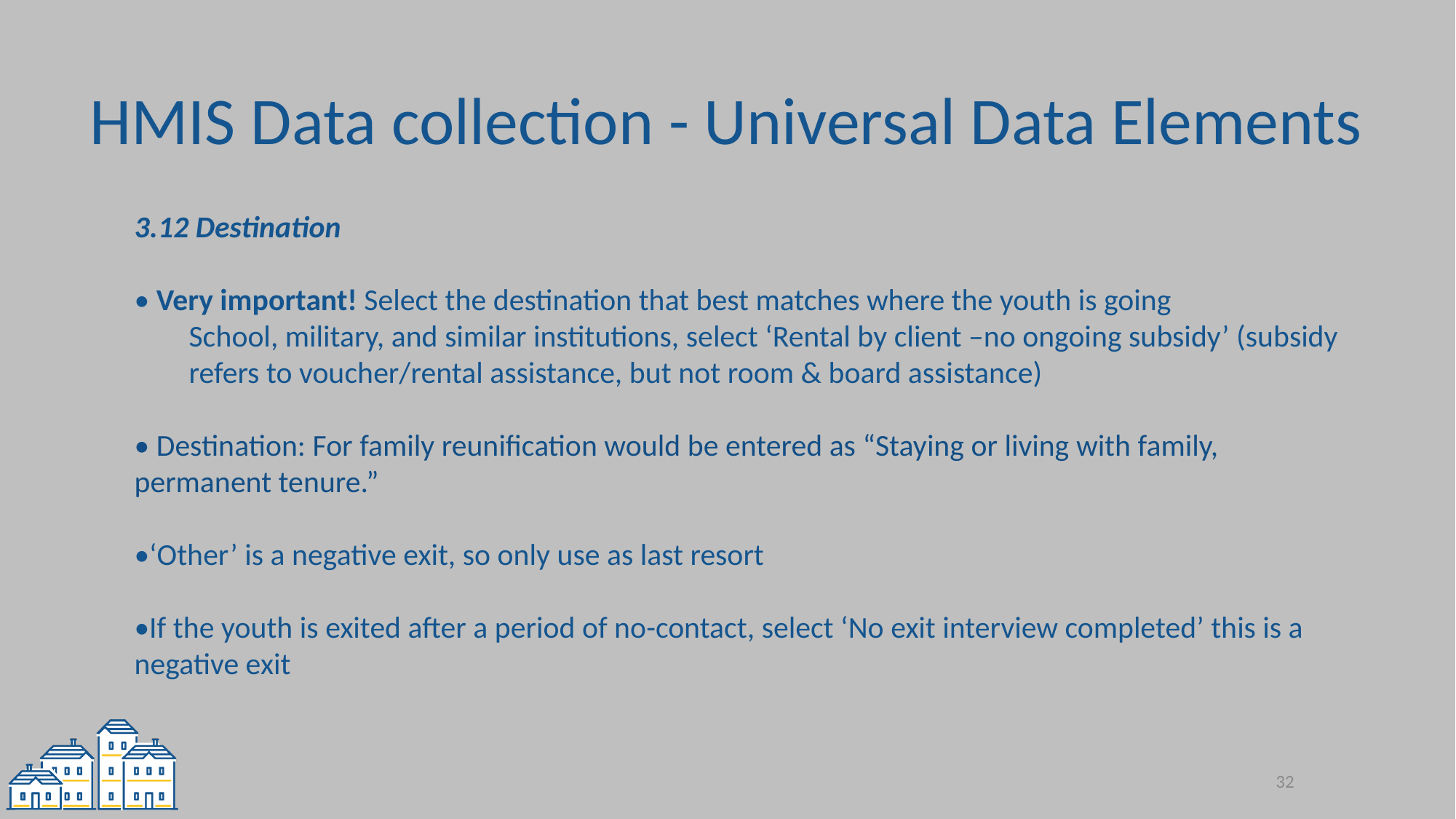

# HMIS Data collection - Universal Data Elements
3.12 Destination

• Very important! Select the destination that best matches where the youth is going
School, military, and similar institutions, select ‘Rental by client –no ongoing subsidy’ (subsidy refers to voucher/rental assistance, but not room & board assistance)

• Destination: For family reunification would be entered as “Staying or living with family, permanent tenure.”

•‘Other’ is a negative exit, so only use as last resort

•If the youth is exited after a period of no-contact, select ‘No exit interview completed’ this is a negative exit
32